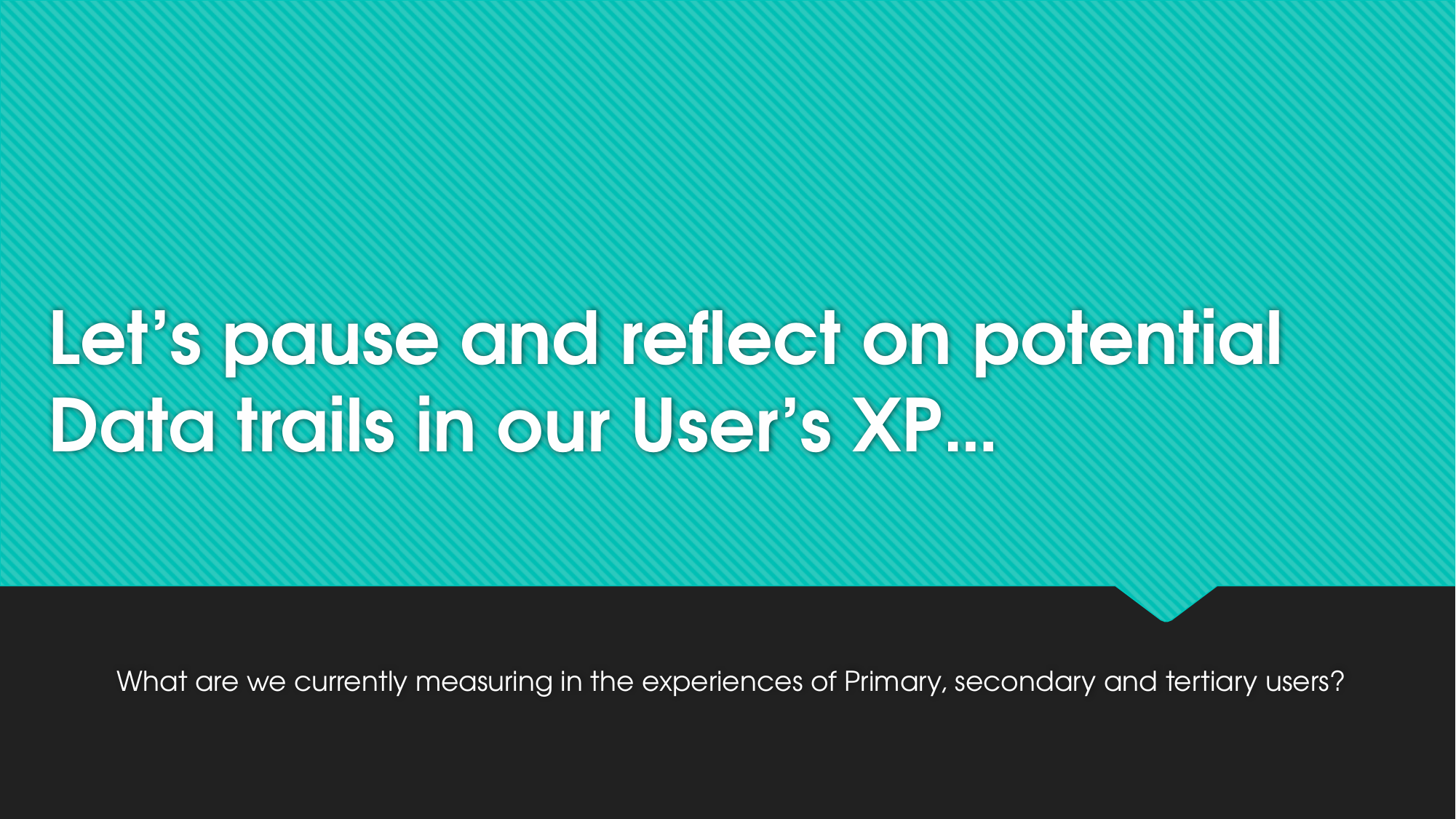

# Let’s pause and reflect on potential Data trails in our User’s XP…
What are we currently measuring in the experiences of Primary, secondary and tertiary users?